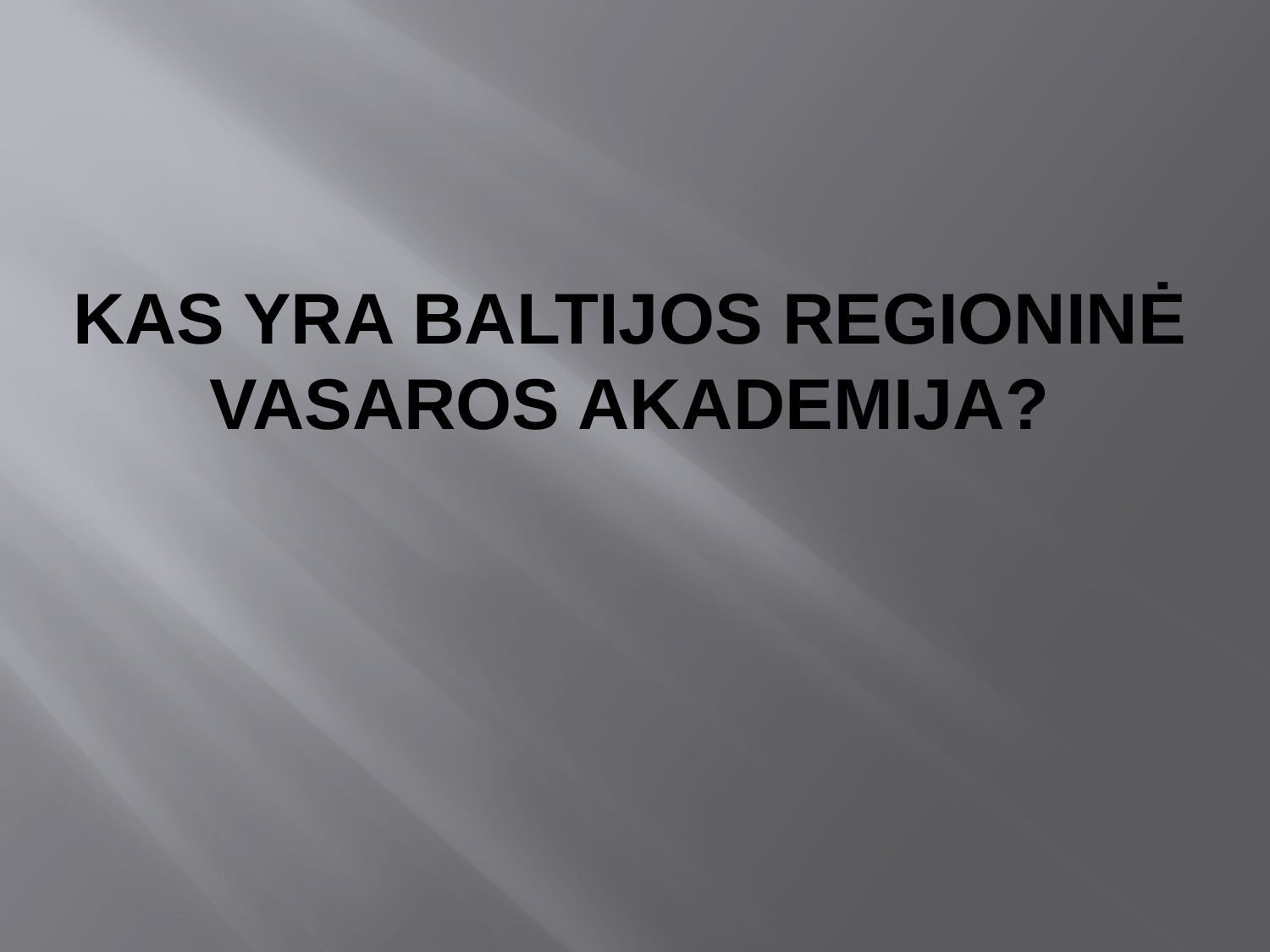

# KAS YRA BALTIJOS REGIONINĖ VASAROS AKADEMIJA?